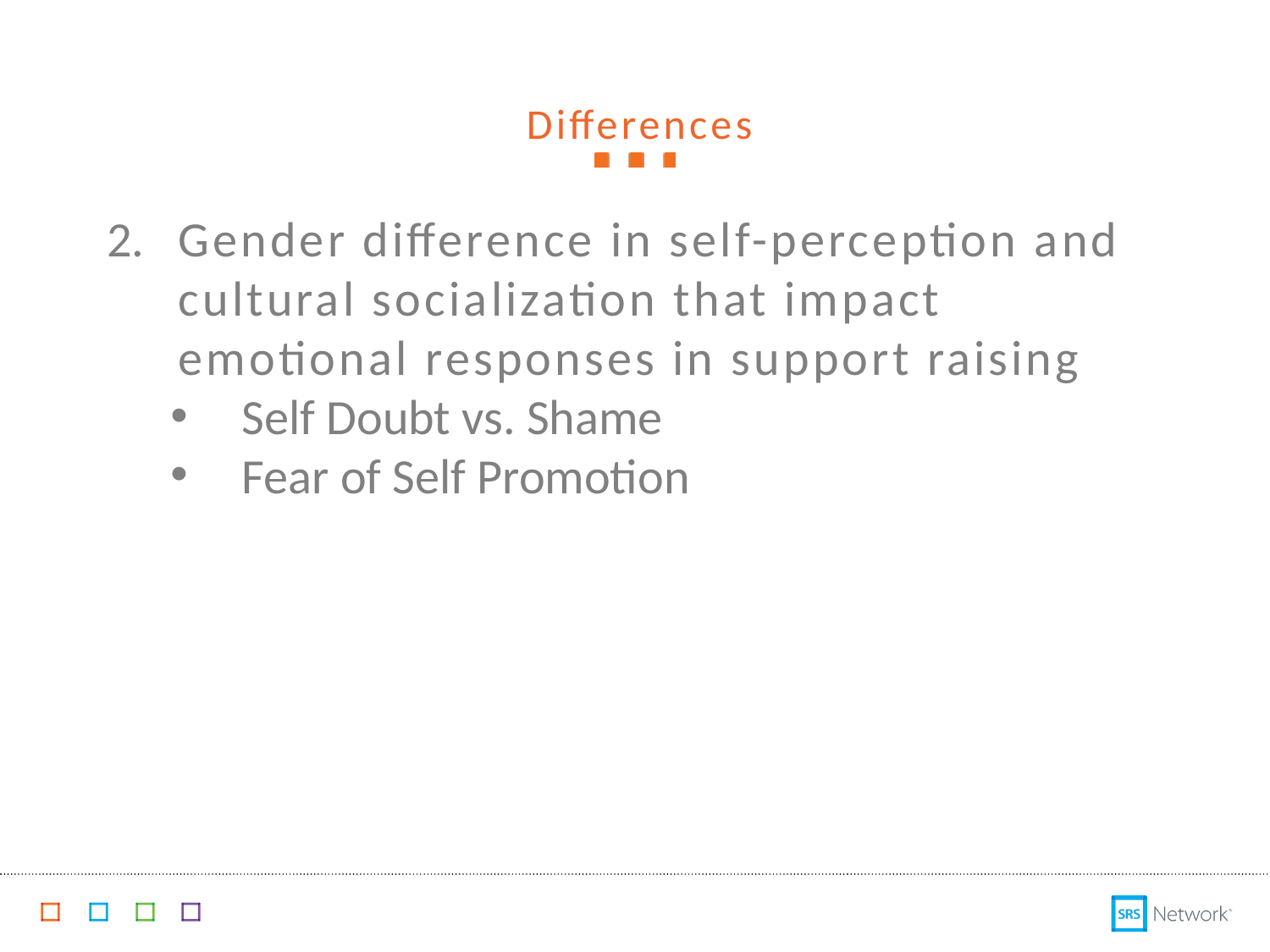

Differences

Gender difference in self-perception and cultural socialization that impact emotional responses in support raising
Self Doubt vs. Shame
Fear of Self Promotion